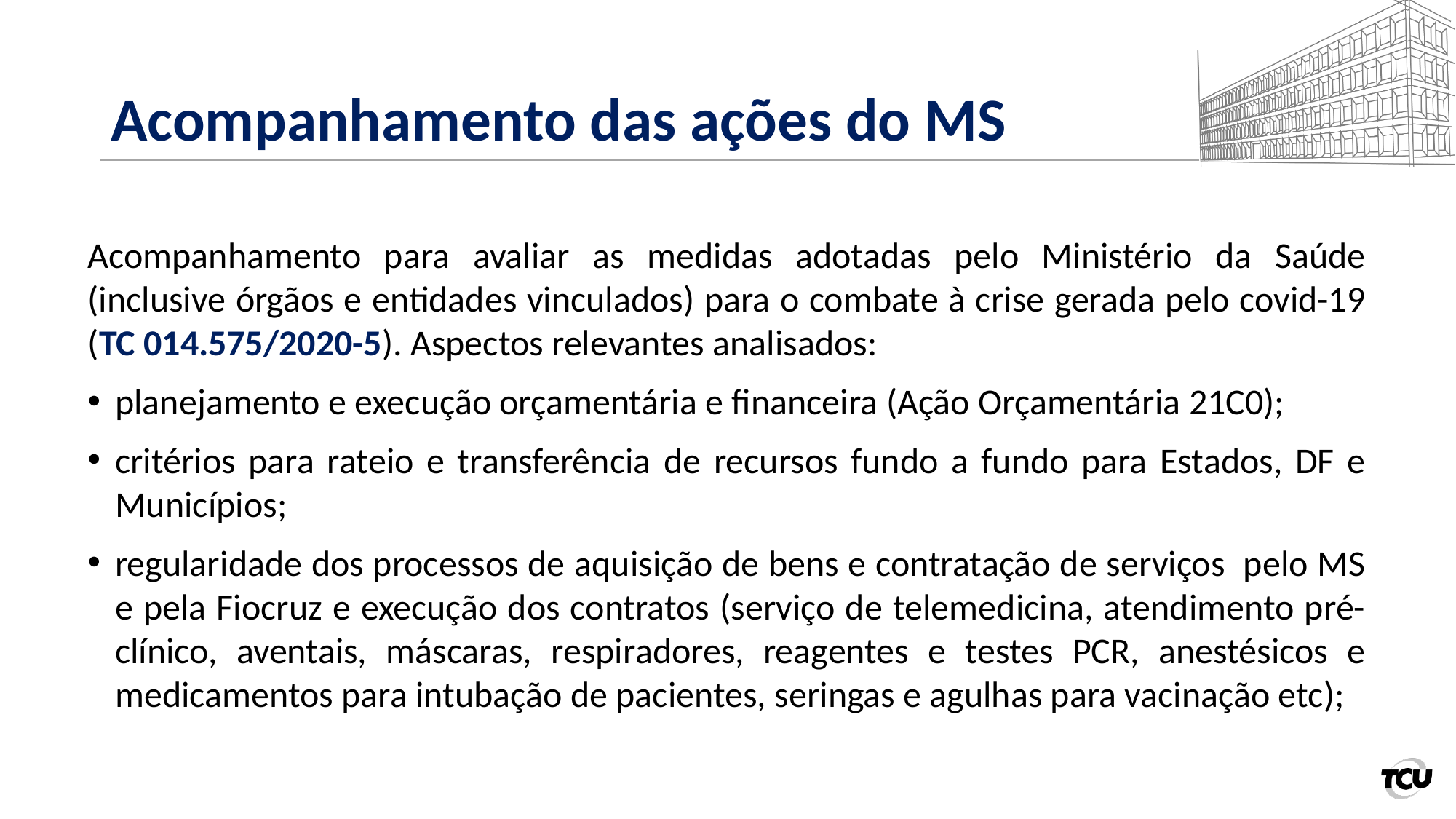

# Acompanhamento das ações do MS
Acompanhamento para avaliar as medidas adotadas pelo Ministério da Saúde (inclusive órgãos e entidades vinculados) para o combate à crise gerada pelo covid-19 (TC 014.575/2020-5). Aspectos relevantes analisados:
planejamento e execução orçamentária e financeira (Ação Orçamentária 21C0);
critérios para rateio e transferência de recursos fundo a fundo para Estados, DF e Municípios;
regularidade dos processos de aquisição de bens e contratação de serviços  pelo MS e pela Fiocruz e execução dos contratos (serviço de telemedicina, atendimento pré-clínico, aventais, máscaras, respiradores, reagentes e testes PCR, anestésicos e medicamentos para intubação de pacientes, seringas e agulhas para vacinação etc);